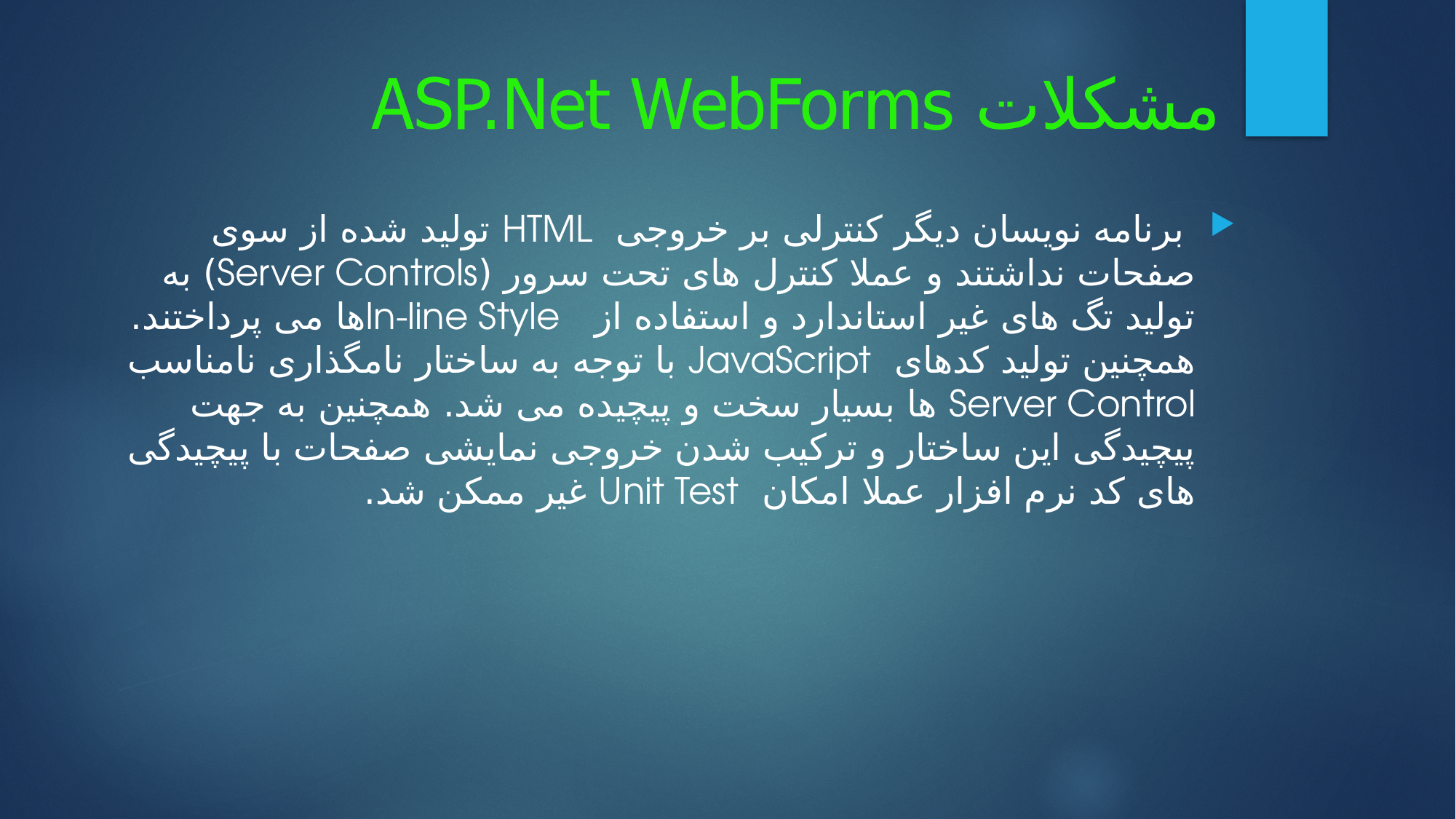

# مشکلات ASP.Net WebForms
 برنامه نویسان دیگر کنترلی بر خروجی  HTML تولید شده از سوی صفحات نداشتند و عملا کنترل های تحت سرور (Server Controls) به تولید تگ های غیر استاندارد و استفاده از   In-line Styleها می پرداختند. همچنین تولید کدهای  JavaScript با توجه به ساختار نامگذاری نامناسب  Server Control ها بسیار سخت و پیچیده می شد. همچنین به جهت پیچیدگی این ساختار و ترکیب شدن خروجی نمایشی صفحات با پیچیدگی های کد نرم افزار عملا امکان  Unit Test غیر ممکن شد.